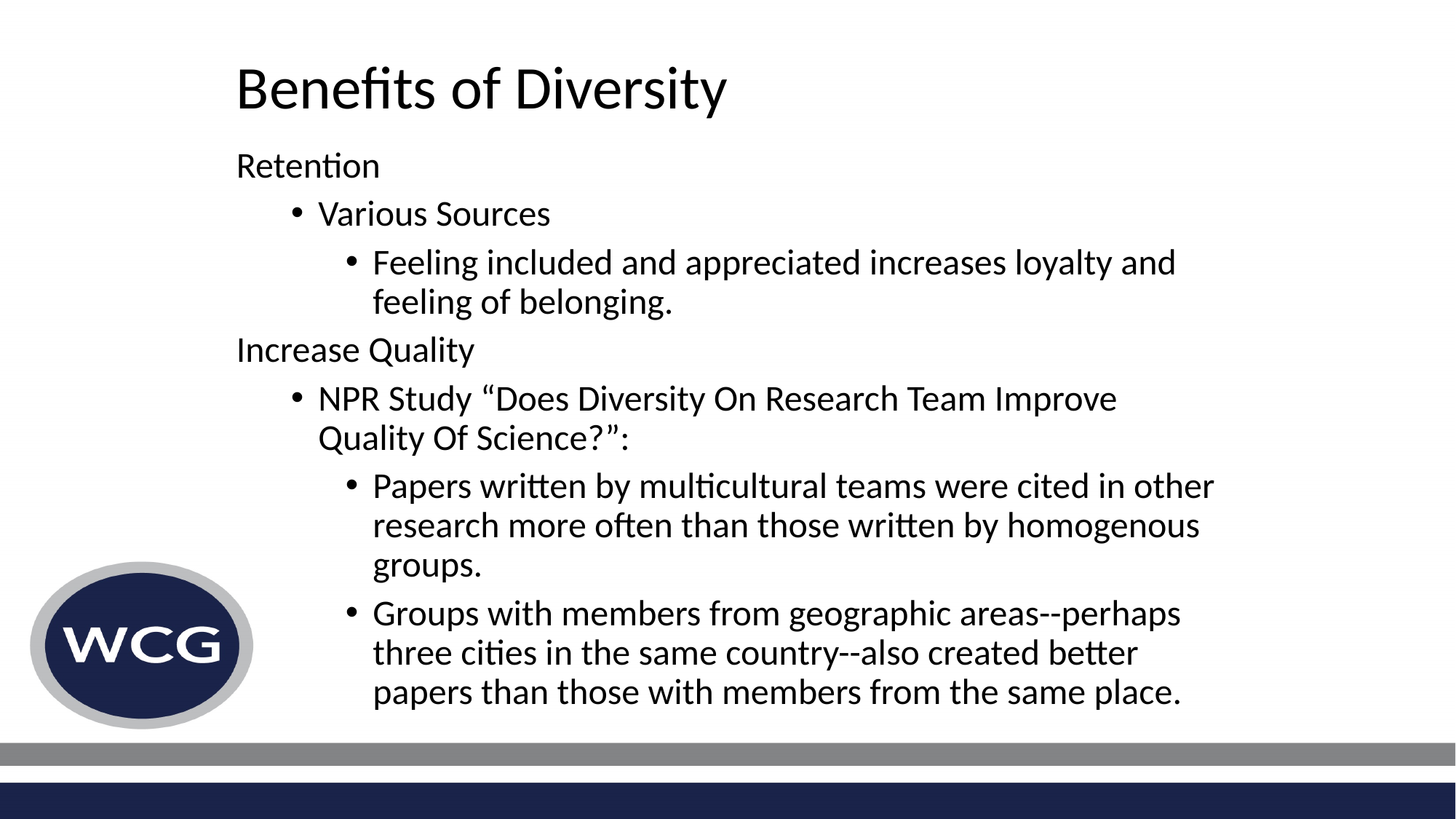

# Benefits of Diversity
Retention
Various Sources
Feeling included and appreciated increases loyalty and feeling of belonging.
Increase Quality
NPR Study “Does Diversity On Research Team Improve Quality Of Science?”:
Papers written by multicultural teams were cited in other research more often than those written by homogenous groups.
Groups with members from geographic areas--perhaps three cities in the same country--also created better papers than those with members from the same place.